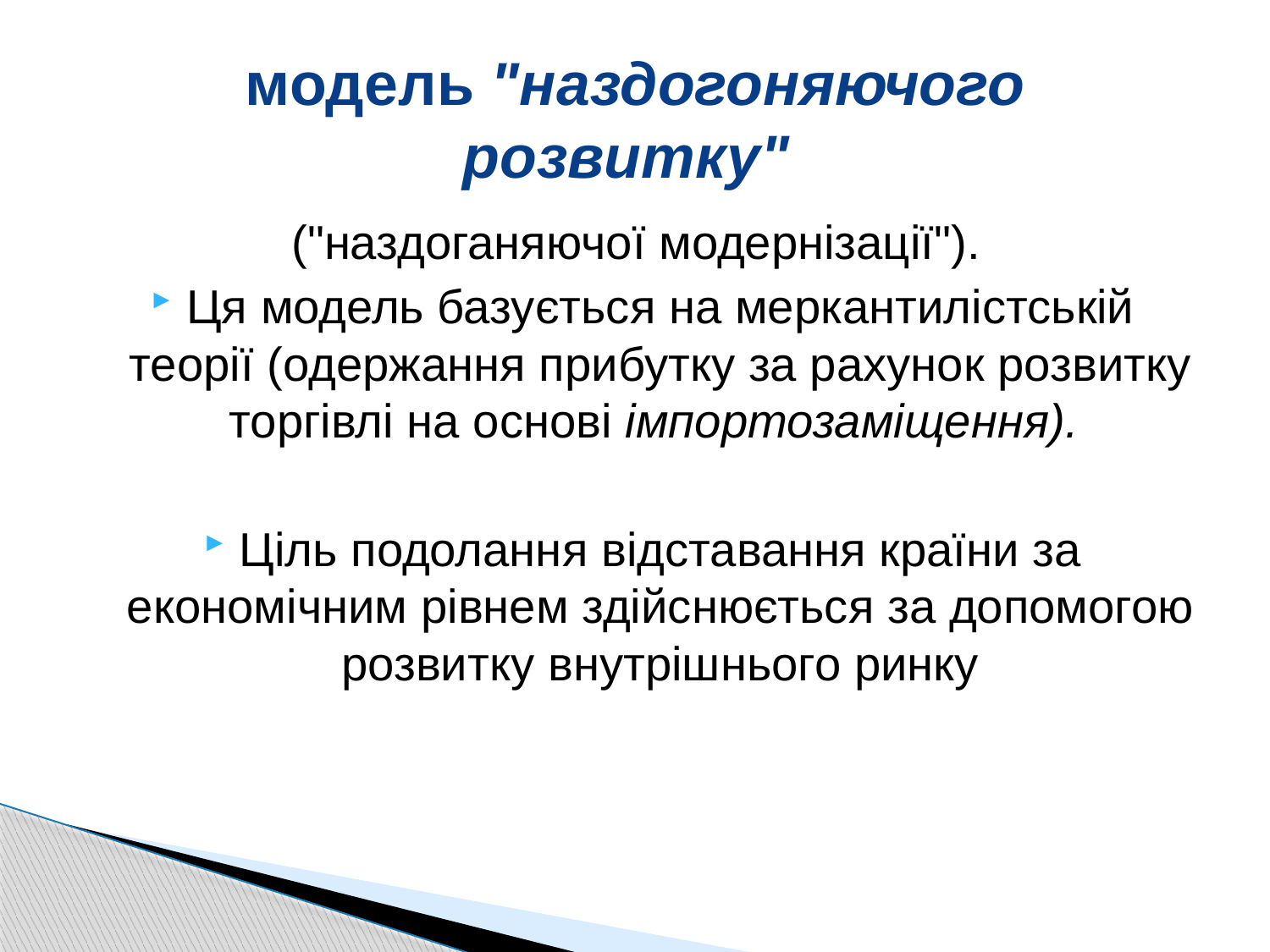

# мо­дель "наздогоняючого розвитку"
("наздоганяючої модернізації").
Ця модель базується на меркантилістській теорії (одержання прибутку за рахунок розвитку торгівлі на основі імпортозаміщення).

Ціль подо­лання відставання країни за економічним рівнем здійснюється за допомогою розвитку внутрішнього ринку